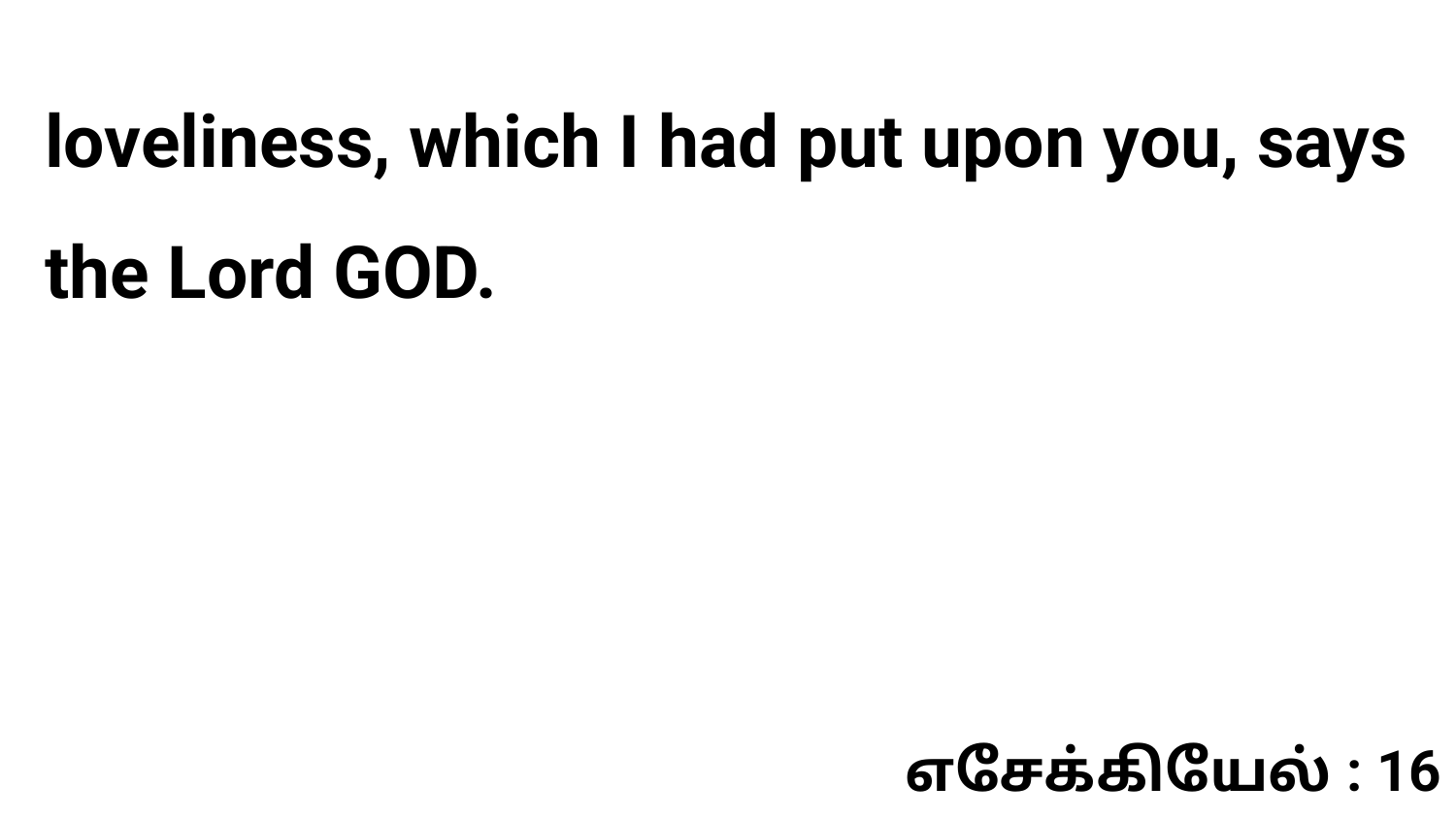

loveliness, which I had put upon you, says the Lord GOD.
எசேக்கியேல் : 16